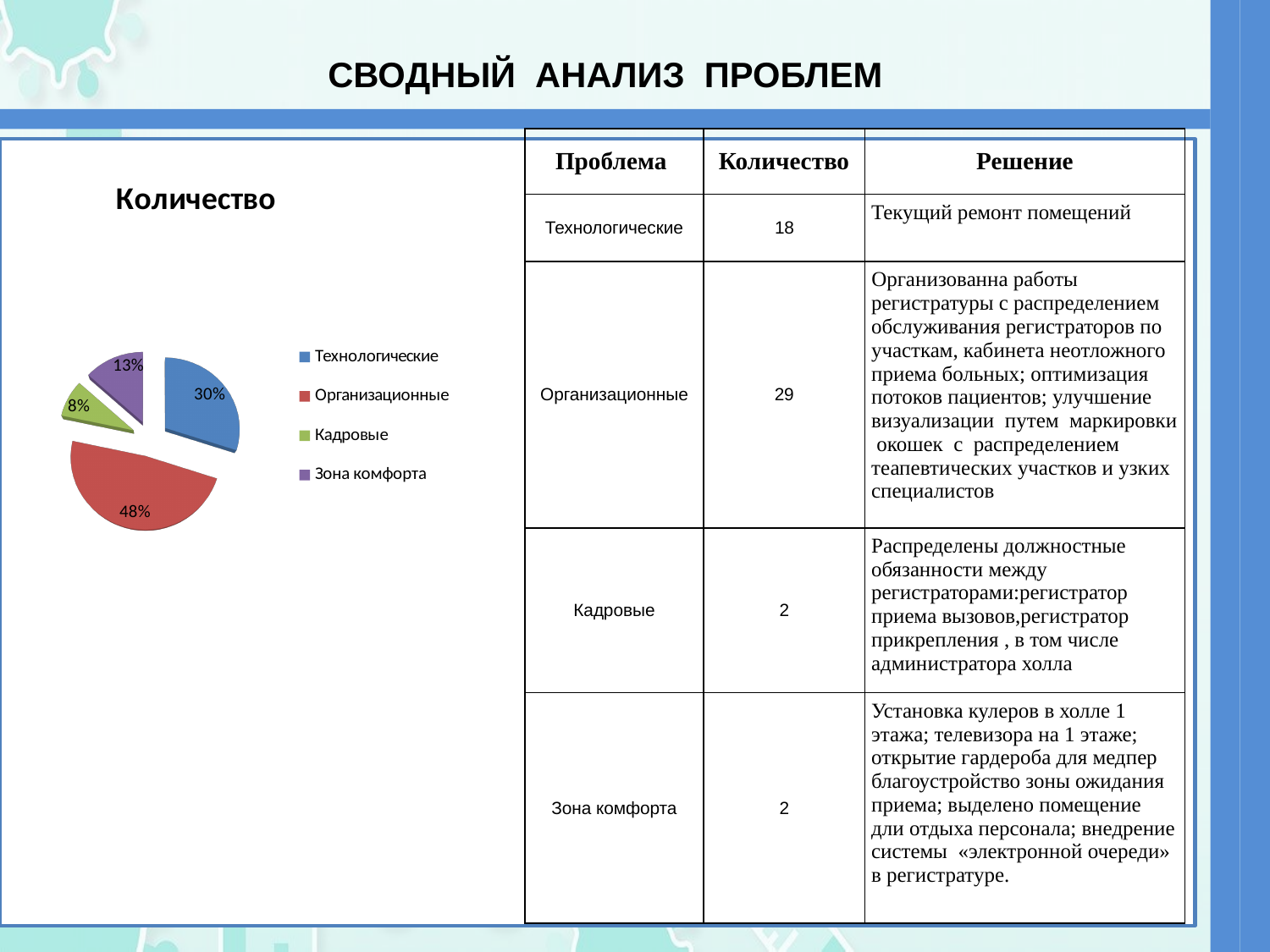

Сводный  АНАЛИЗ  проблем

| Проблема | Количество | Решение |
| --- | --- | --- |
| Технологические | 18 | Текущий ремонт помещений |
| Организационные | 29 | Организованна работы регистратуры с распределением обслуживания регистраторов по участкам, кабинета неотложного приема больных; оптимизация потоков пациентов; улучшение визуализации путем маркировки окошек с распределением теапевтических участков и узких специалистов |
| Кадровые | 2 | Распределены должностные обязанности между регистраторами:регистратор приема вызовов,регистратор прикрепления , в том числе администратора холла |
| Зона комфорта | 2 | Установка кулеров в холле 1 этажа; телевизора на 1 этаже; открытие гардероба для медпер благоустройство зоны ожидания приема; выделено помещение дли отдыха персонала; внедрение системы «электронной очереди» в регистратуре. |

[unsupported chart]